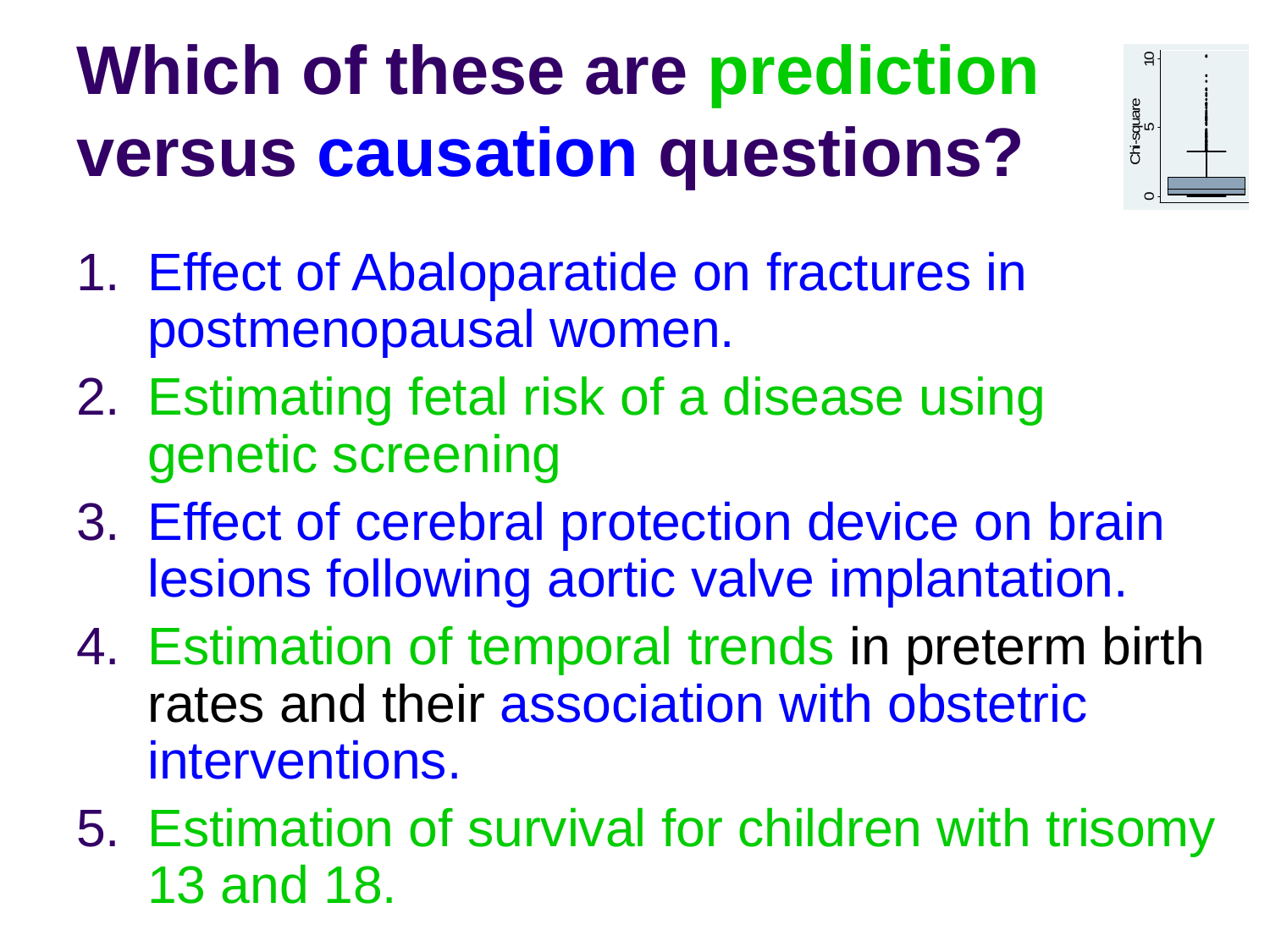

# Which of these are prediction versus causation questions?
Effect of Abaloparatide on fractures in postmenopausal women.
Estimating fetal risk of a disease using genetic screening
Effect of cerebral protection device on brain lesions following aortic valve implantation.
Estimation of temporal trends in preterm birth rates and their association with obstetric interventions.
Estimation of survival for children with trisomy 13 and 18.

9